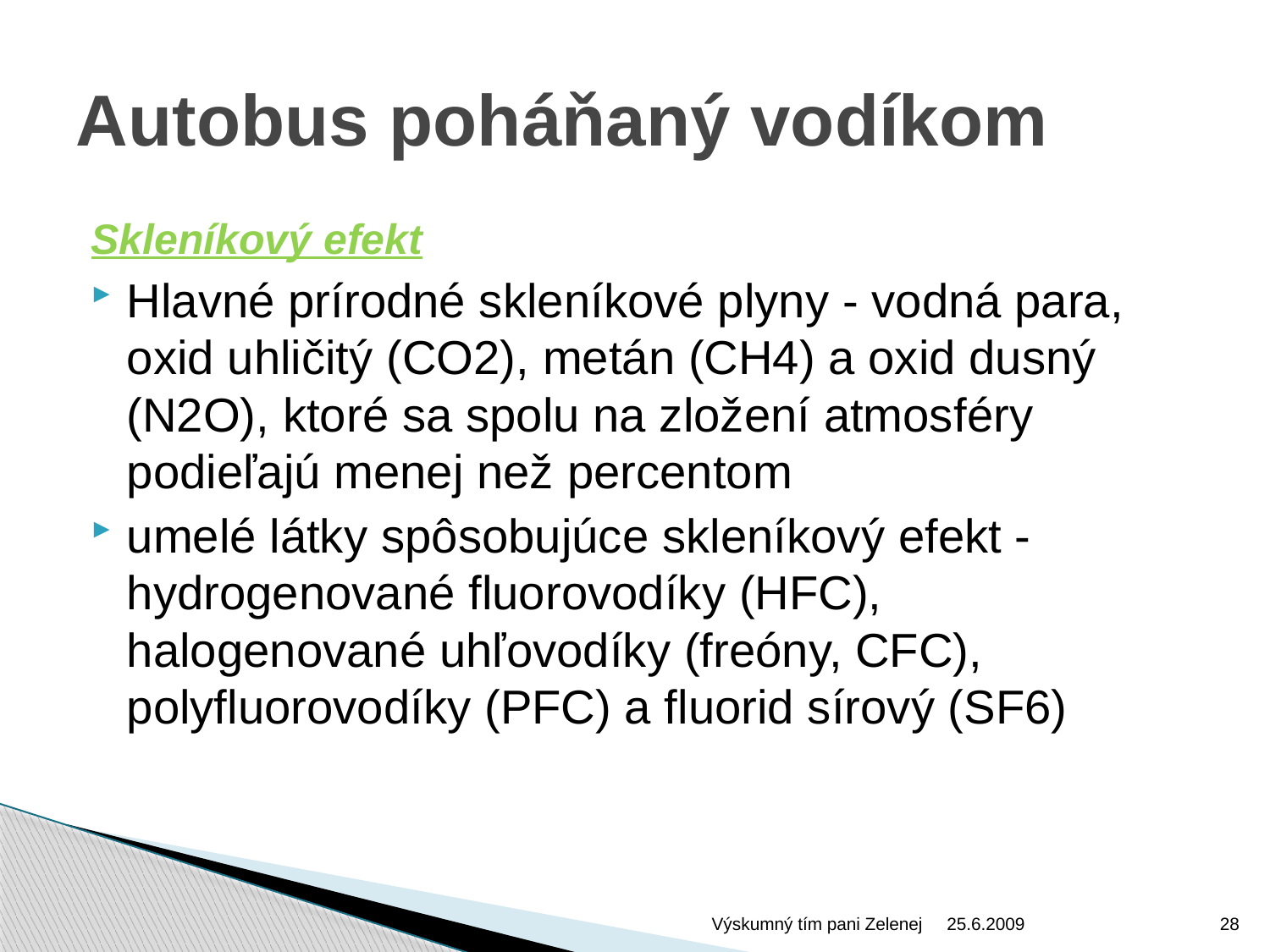

# Autobus poháňaný vodíkom
Skleníkový efekt
Hlavné prírodné skleníkové plyny - vodná para, oxid uhličitý (CO2), metán (CH4) a oxid dusný (N2O), ktoré sa spolu na zložení atmosféry podieľajú menej než percentom
umelé látky spôsobujúce skleníkový efekt -  hydrogenované fluorovodíky (HFC), halogenované uhľovodíky (freóny, CFC), polyfluorovodíky (PFC) a fluorid sírový (SF6)

Výskumný tím pani Zelenej
25.6.2009
28